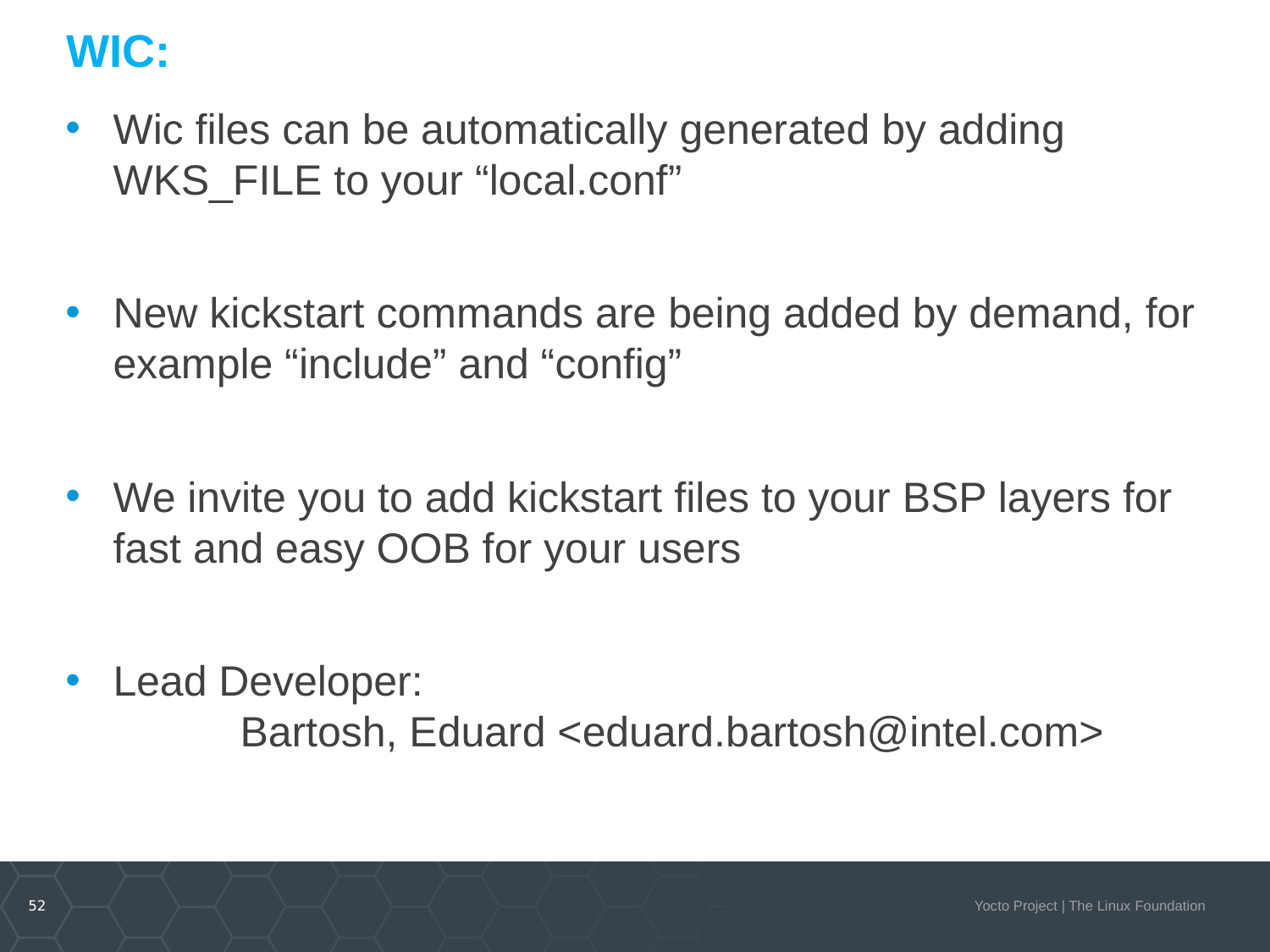

# WIC:
Wic files can be automatically generated by adding WKS_FILE to your “local.conf”
New kickstart commands are being added by demand, for example “include” and “config”
We invite you to add kickstart files to your BSP layers for fast and easy OOB for your users
Lead Developer:
	Bartosh, Eduard <eduard.bartosh@intel.com>